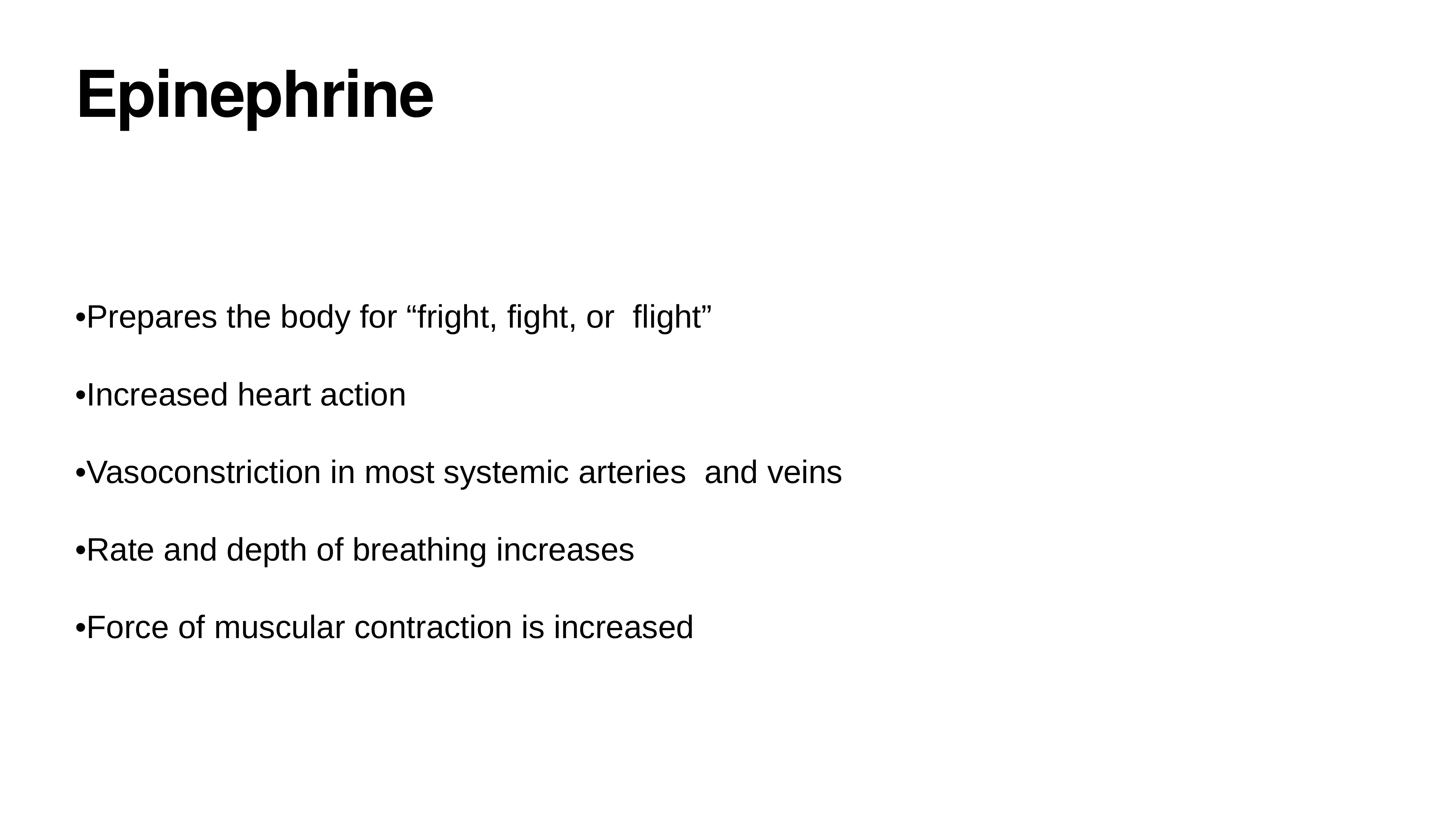

# Epinephrine
•Prepares the body for “fright, fight, or  flight”
•Increased heart action
•Vasoconstriction in most systemic arteries  and veins
•Rate and depth of breathing increases
•Force of muscular contraction is increased